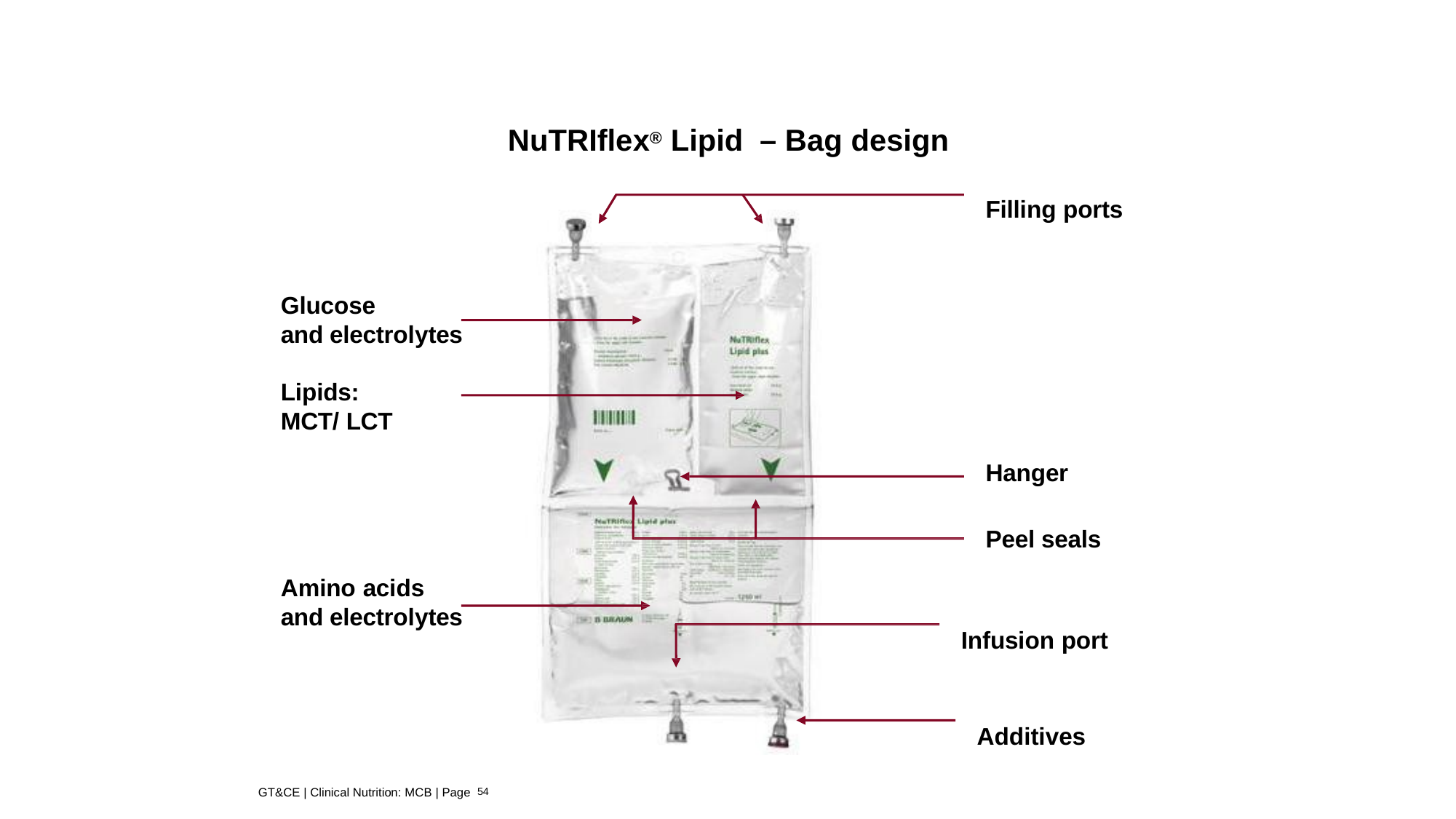

# NuTRIflex® Lipid  – Bag design

Filling ports

Glucose
and electrolytes

Lipids: MCT/ LCT

Hanger

Peel seals
Infusion port Additives port

Amino acids
and electrolytes

GT&CE | Clinical Nutrition: MCB | Page  54